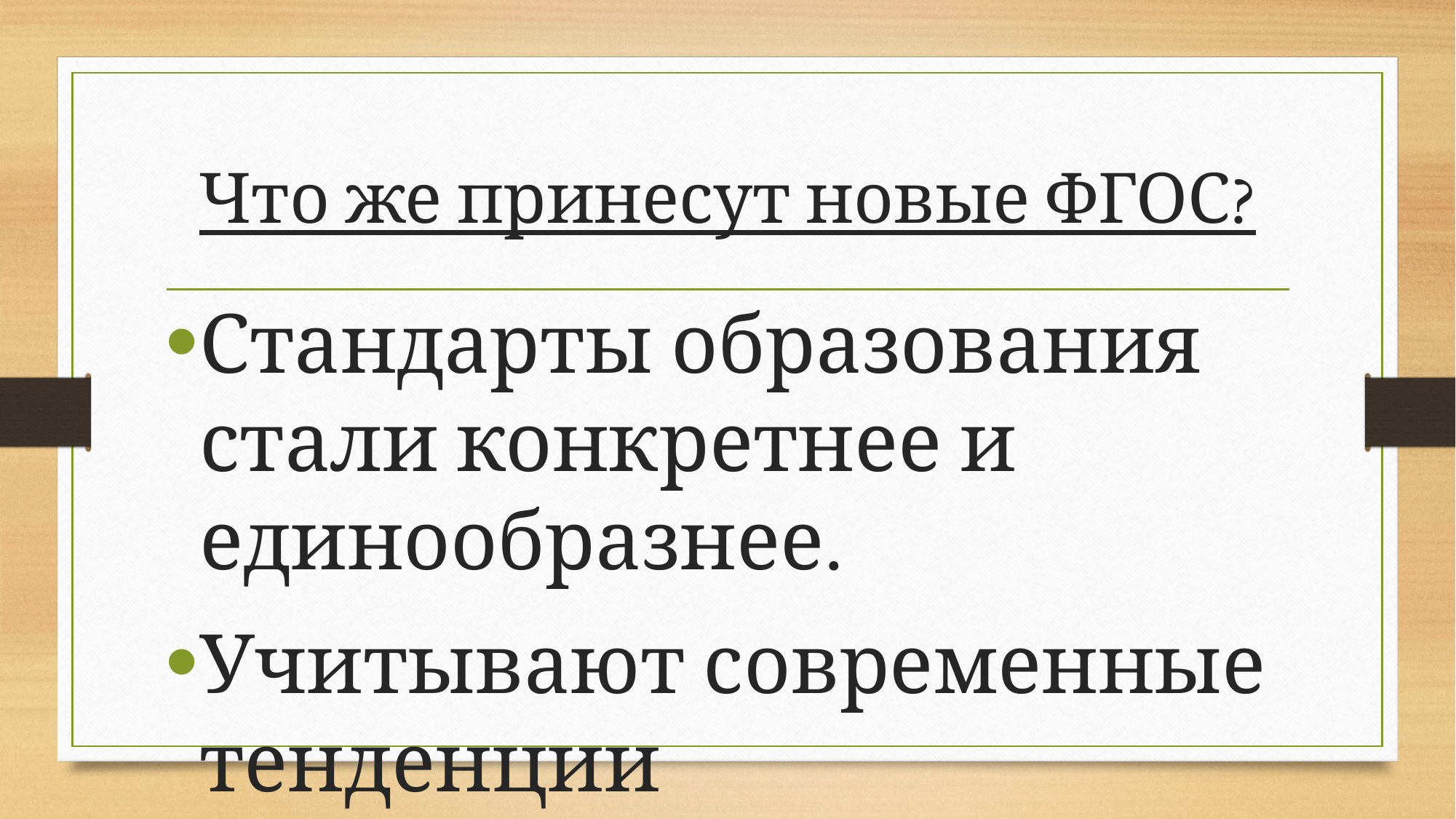

# Что же принесут новые ФГОС?
Стандарты образования стали конкретнее и единообразнее.
Учитывают современные тенденции